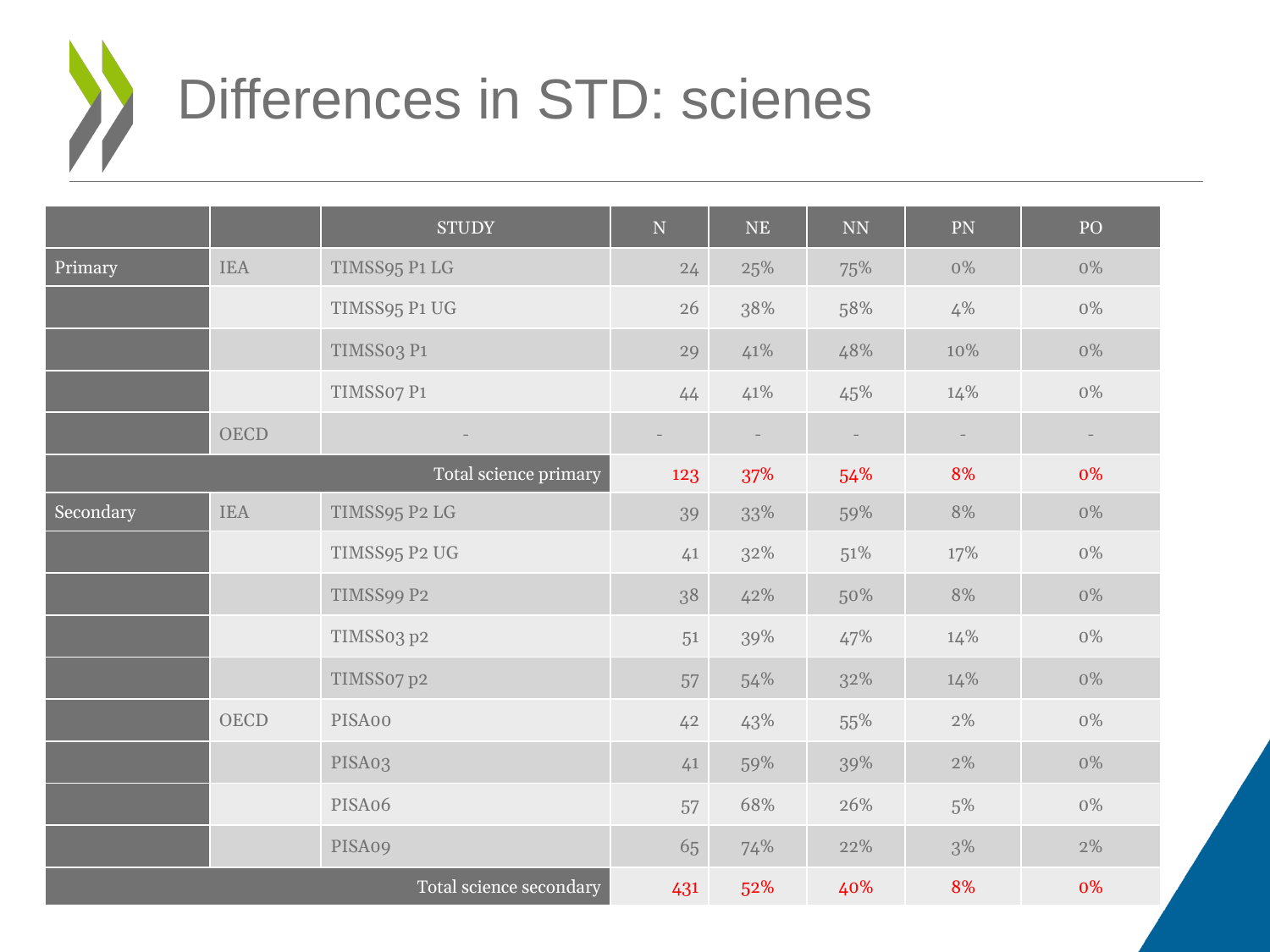

# Differences in STD: scienes
|  |  | STUDY | N | NE | NN | PN | PO |
| --- | --- | --- | --- | --- | --- | --- | --- |
| Primary | IEA | TIMSS95 P1 LG | 24 | 25% | 75% | 0% | 0% |
|  |  | TIMSS95 P1 UG | 26 | 38% | 58% | 4% | 0% |
|  |  | TIMSS03 P1 | 29 | 41% | 48% | 10% | 0% |
|  |  | TIMSS07 P1 | 44 | 41% | 45% | 14% | 0% |
|  | OECD | - | - | - | - | - | - |
| Total science primary |  |  | 123 | 37% | 54% | 8% | 0% |
| Secondary | IEA | TIMSS95 P2 LG | 39 | 33% | 59% | 8% | 0% |
|  |  | TIMSS95 P2 UG | 41 | 32% | 51% | 17% | 0% |
|  |  | TIMSS99 P2 | 38 | 42% | 50% | 8% | 0% |
|  |  | TIMSS03 p2 | 51 | 39% | 47% | 14% | 0% |
|  |  | TIMSS07 p2 | 57 | 54% | 32% | 14% | 0% |
|  | OECD | PISA00 | 42 | 43% | 55% | 2% | 0% |
|  |  | PISA03 | 41 | 59% | 39% | 2% | 0% |
|  |  | PISA06 | 57 | 68% | 26% | 5% | 0% |
|  |  | PISA09 | 65 | 74% | 22% | 3% | 2% |
| Total science secondary |  |  | 431 | 52% | 40% | 8% | 0% |